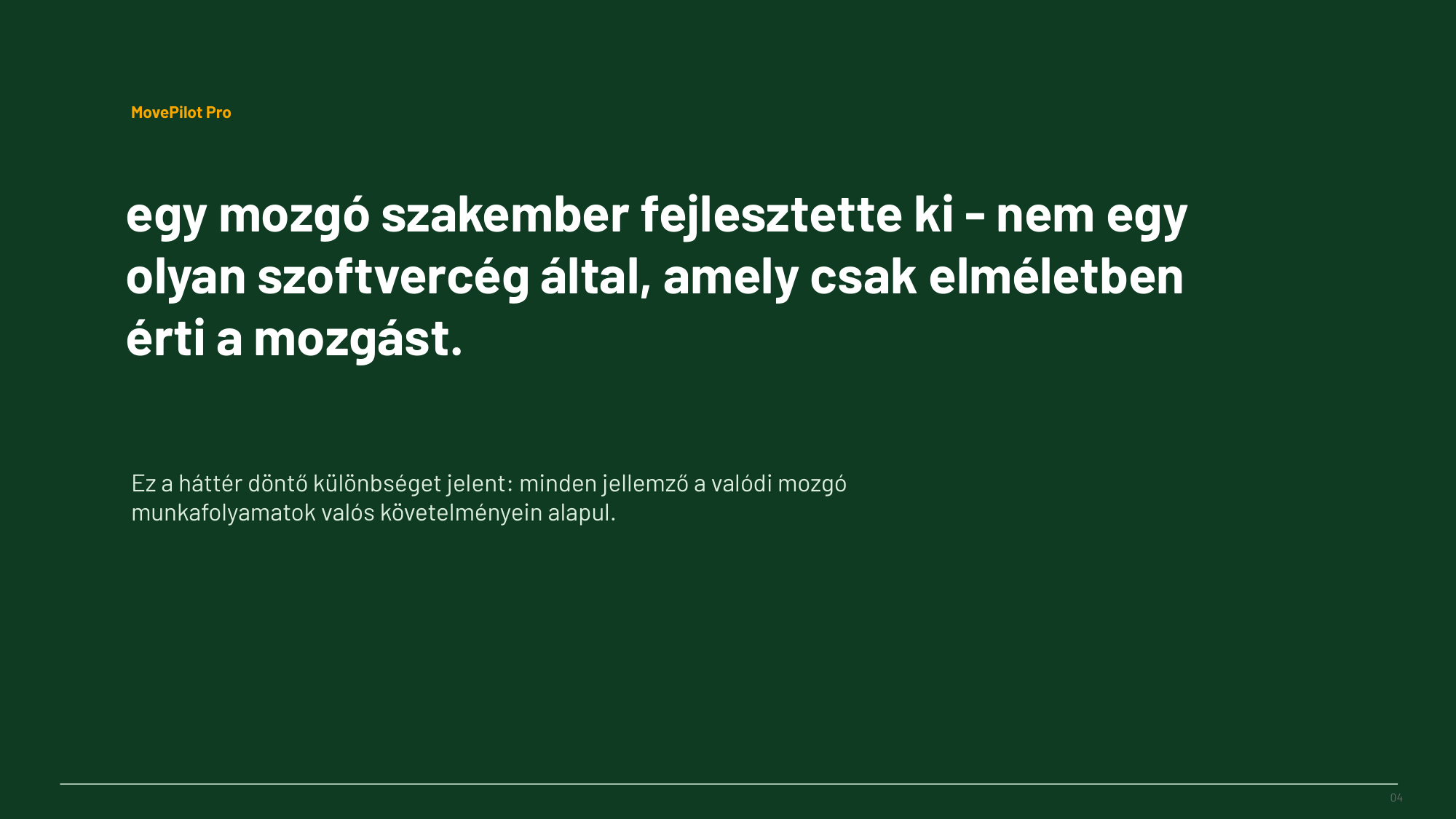

MovePilot Pro 4.0
MovePilot Pro
egy mozgó szakember fejlesztette ki - nem egy olyan szoftvercég által, amely csak elméletben érti a mozgást.
Ez a háttér döntő különbséget jelent: minden jellemző a valódi mozgó munkafolyamatok valós követelményein alapul.

04